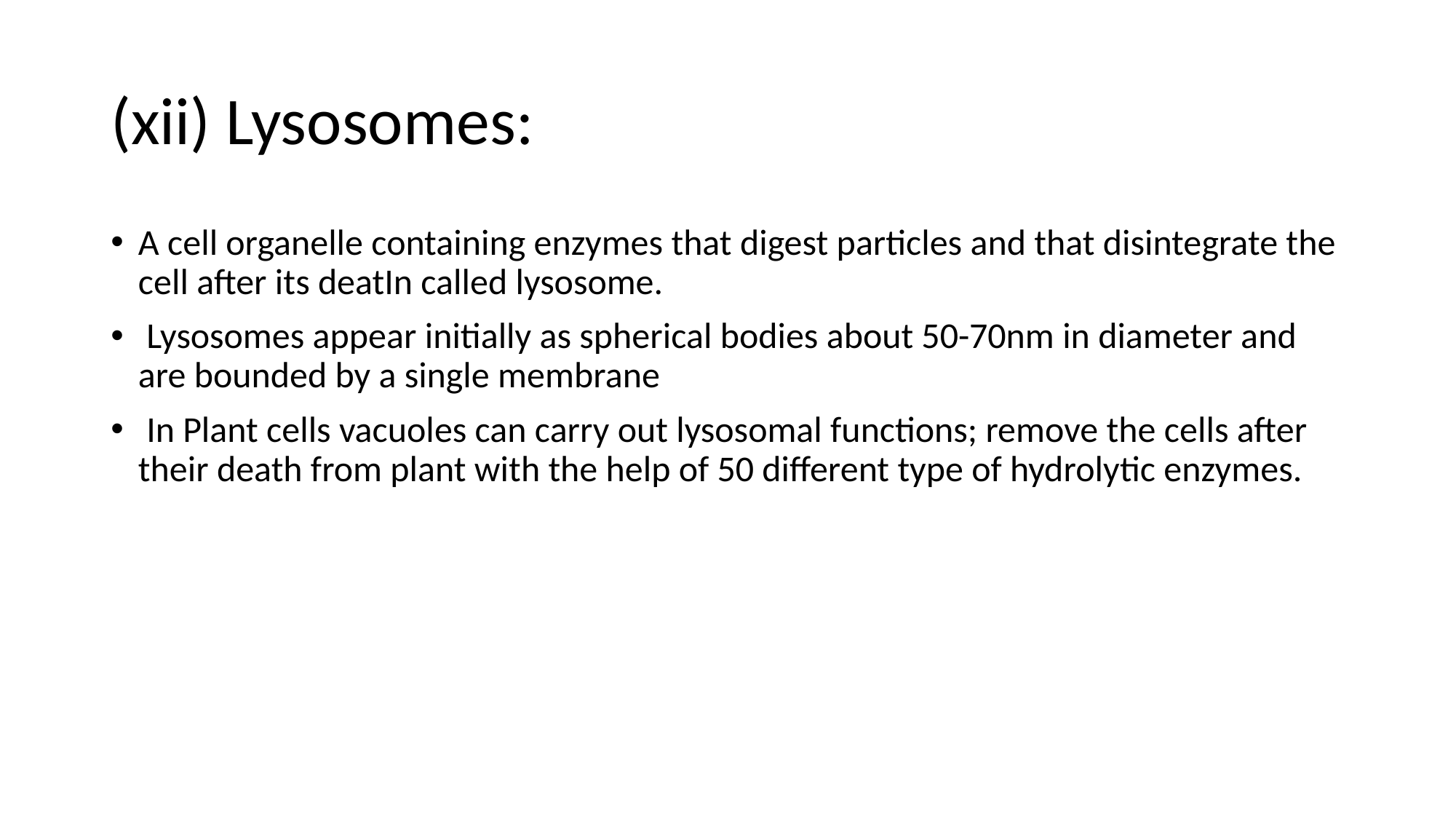

# (xii) Lysosomes:
A cell organelle containing enzymes that digest particles and that disintegrate the cell after its deatIn called lysosome.
 Lysosomes appear initially as spherical bodies about 50-70nm in diameter and are bounded by a single membrane
 In Plant cells vacuoles can carry out lysosomal functions; remove the cells after their death from plant with the help of 50 different type of hydrolytic enzymes.